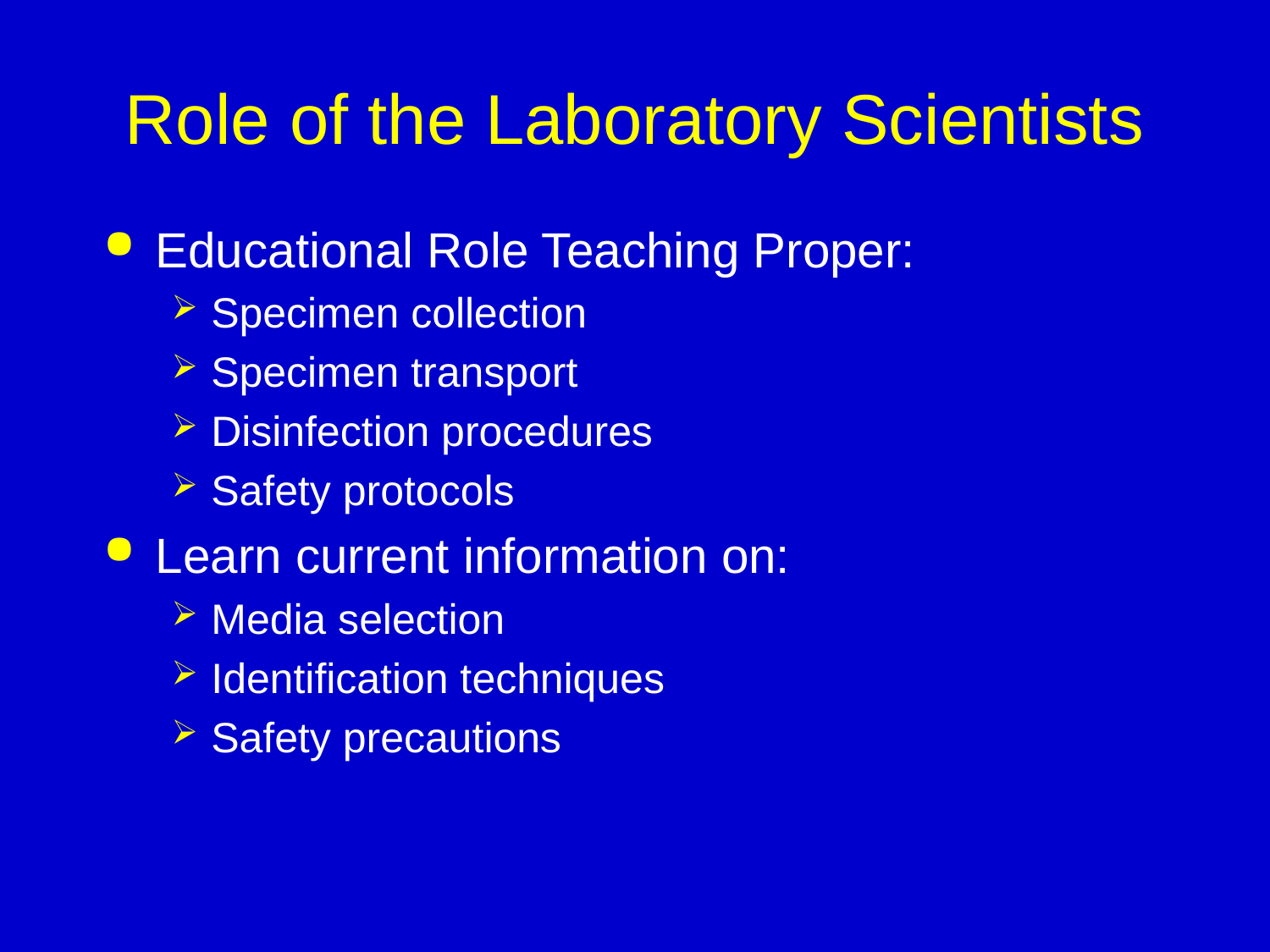

# Role of the Laboratory Scientists
Educational Role Teaching Proper:
Specimen collection
Specimen transport
Disinfection procedures
Safety protocols
Learn current information on:
Media selection
Identification techniques
Safety precautions